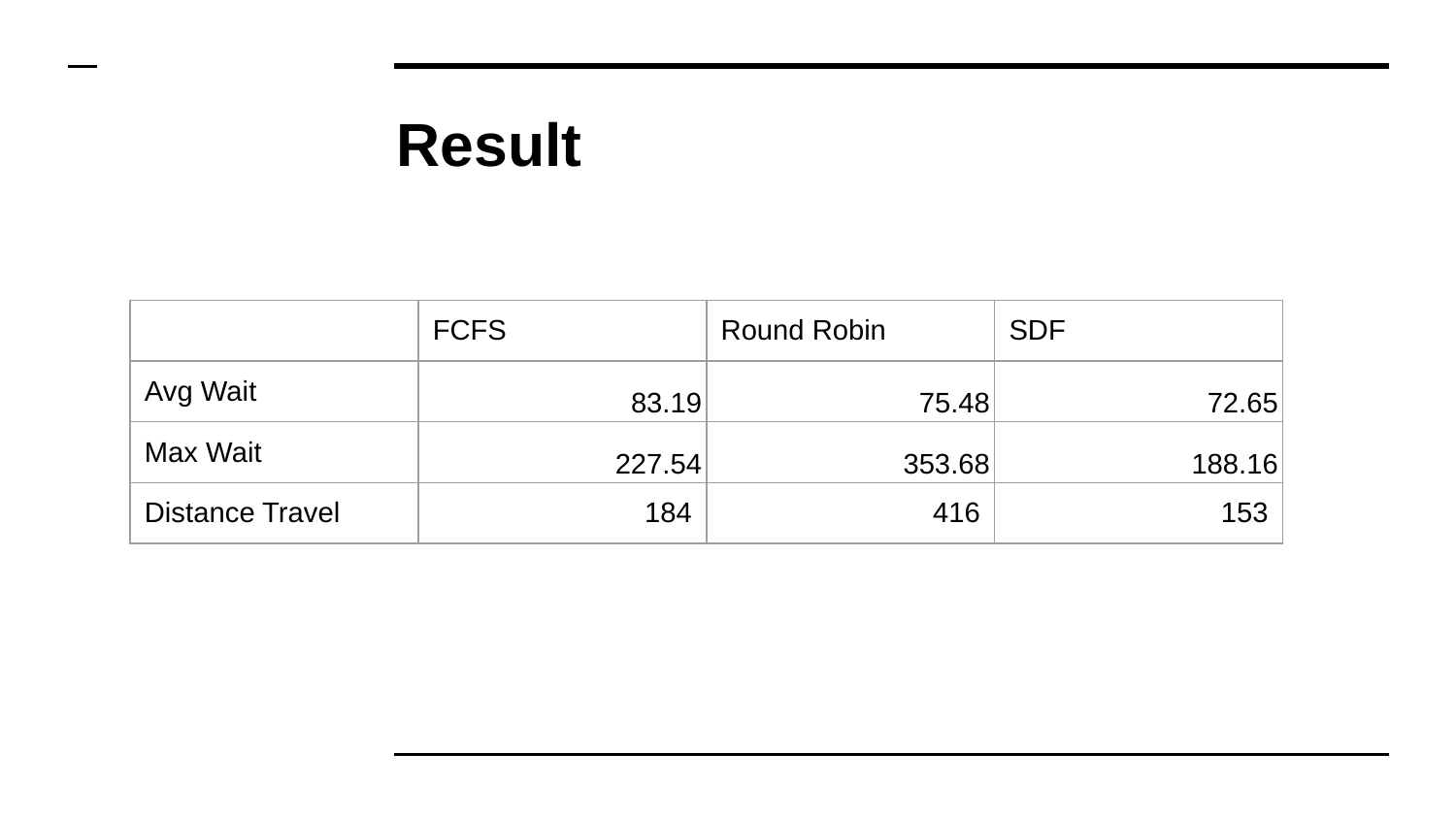

# Result

|  | FCFS | Round Robin | SDF |
| --- | --- | --- | --- |
| Avg Wait | 83.19 | 75.48 | 72.65 |
| Max Wait | 227.54 | 353.68 | 188.16 |
| Distance Travel | 184 | 416 | 153 |